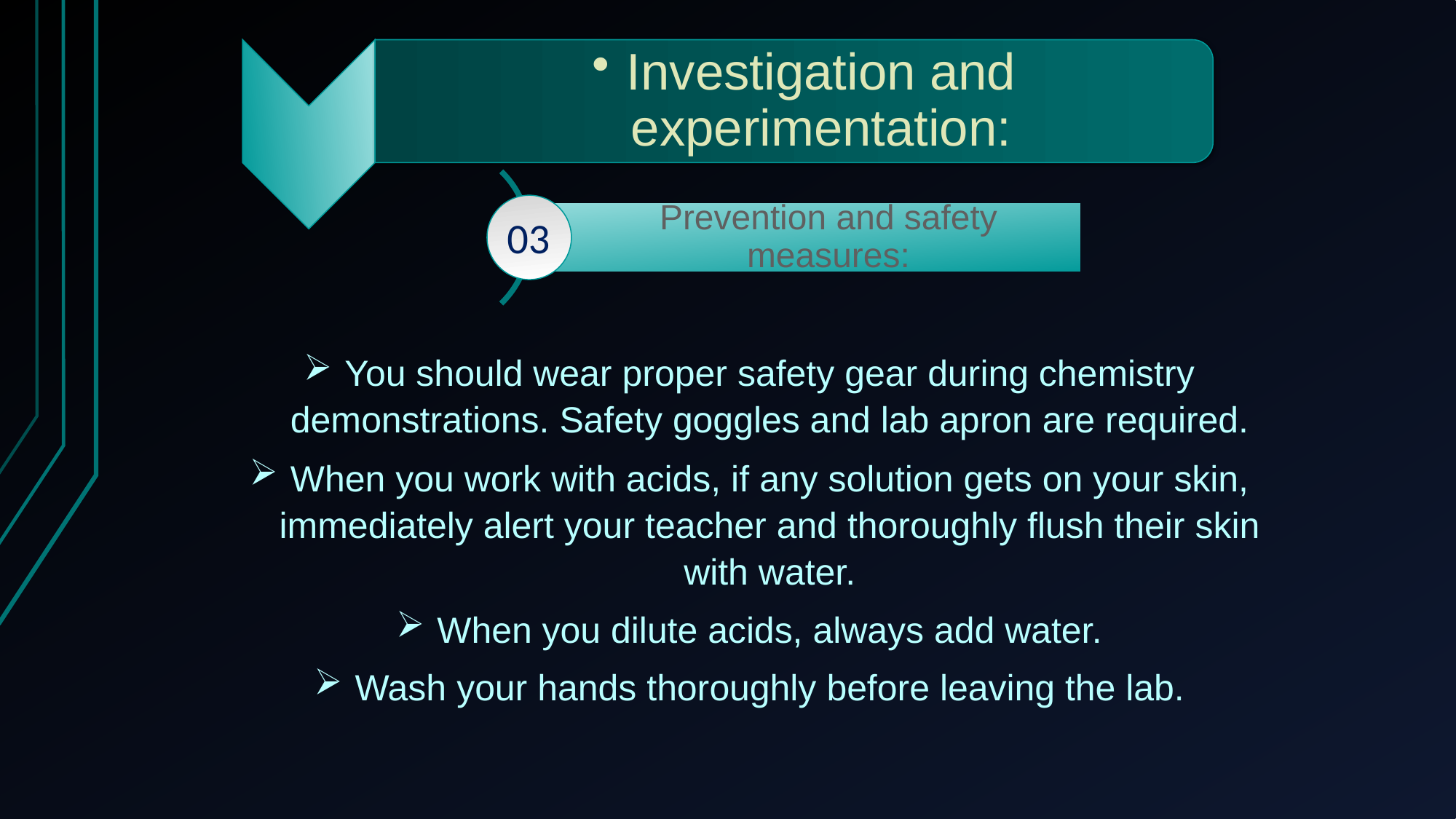

Investigation and experimentation:
Prevention and safety measures:
03
You should wear proper safety gear during chemistry demonstrations. Safety goggles and lab apron are required.
When you work with acids, if any solution gets on your skin, immediately alert your teacher and thoroughly flush their skin with water.
When you dilute acids, always add water.
Wash your hands thoroughly before leaving the lab.